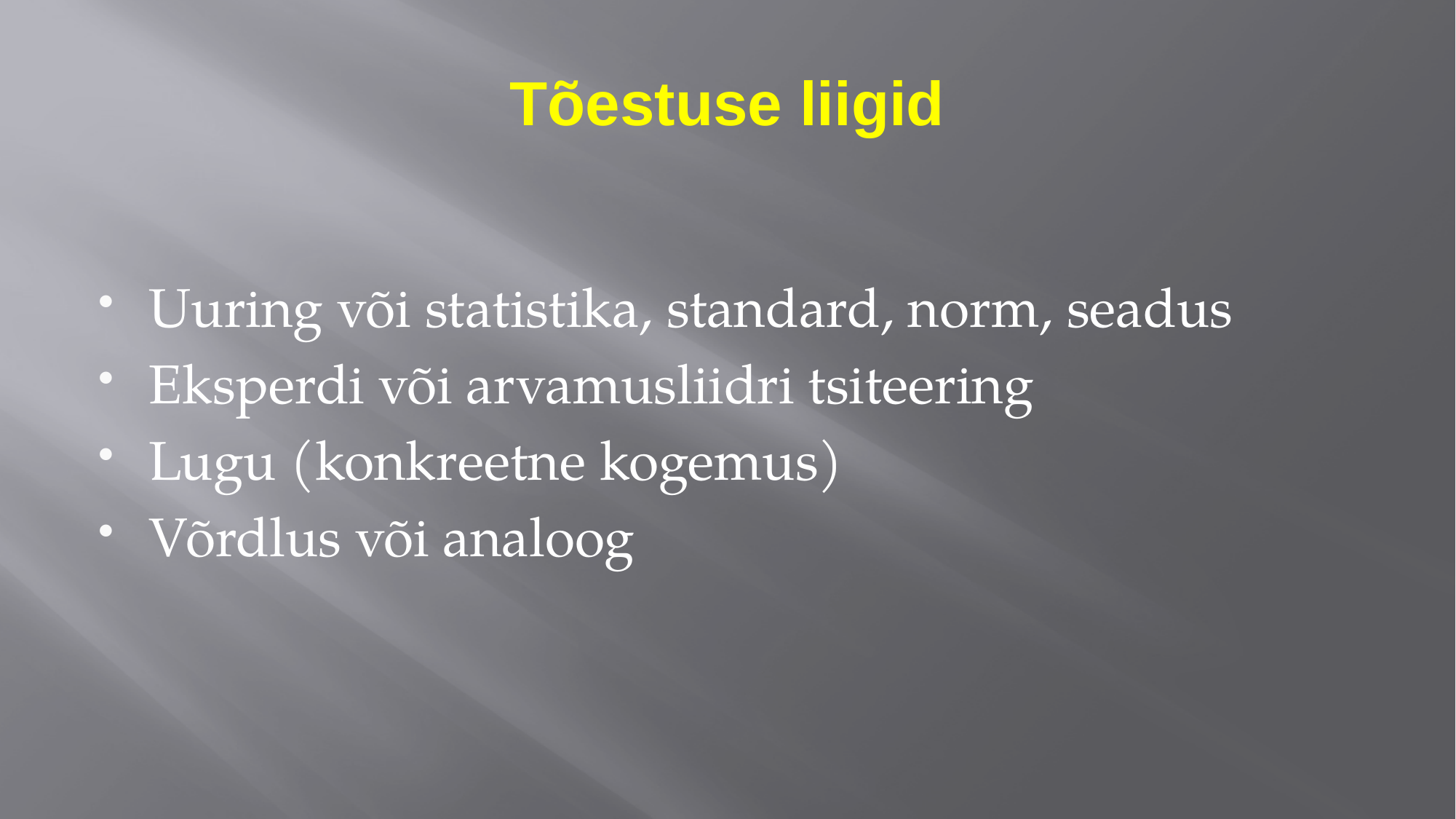

# Tõestuse liigid

Uuring või statistika, standard, norm, seadus
Eksperdi või arvamusliidri tsiteering
Lugu (konkreetne kogemus)
Võrdlus või analoog